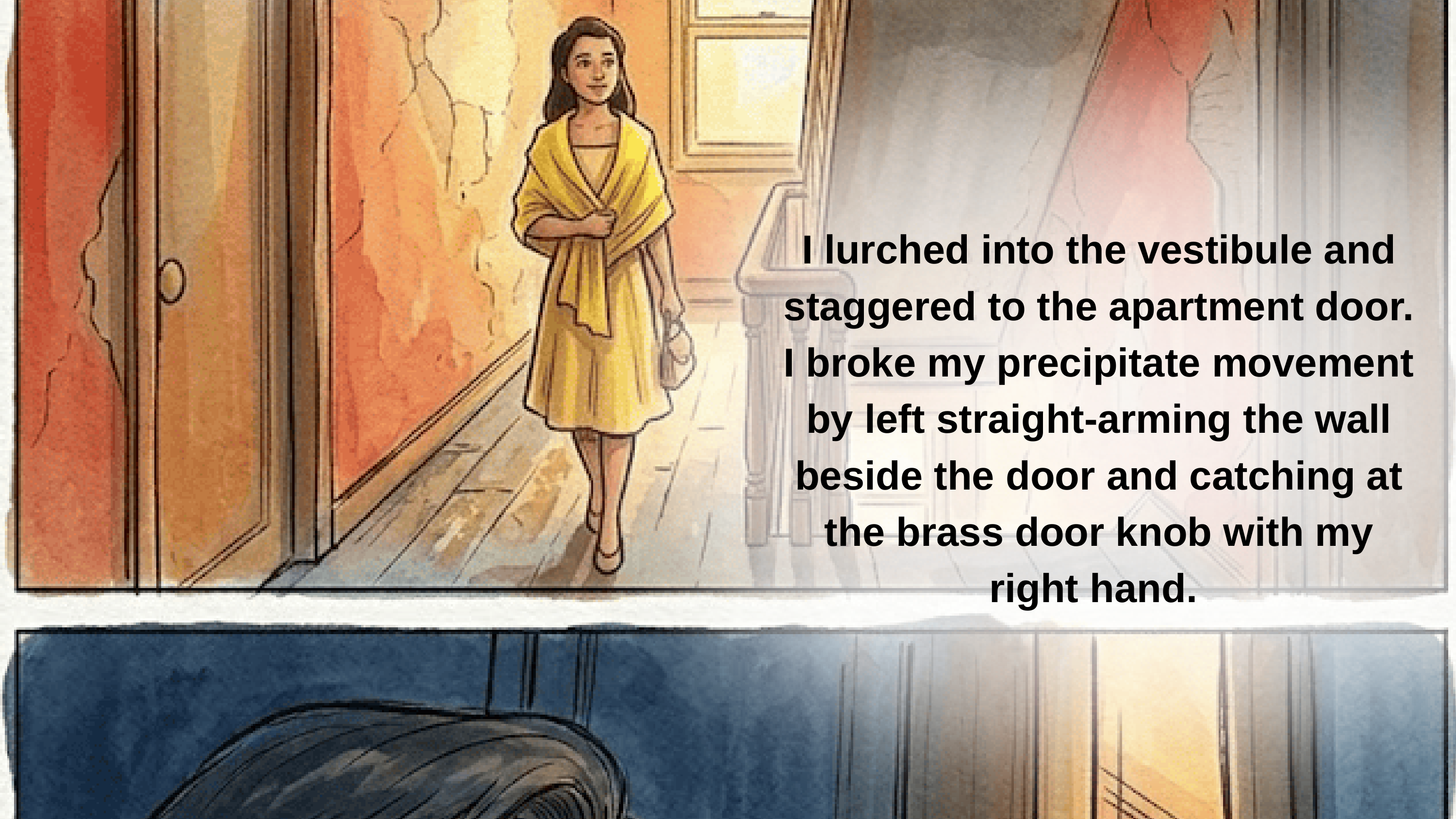

I lurched into the vestibule and staggered to the apartment door. I broke my precipitate movement by left straight-arming the wall beside the door and catching at the brass door knob with my right hand.